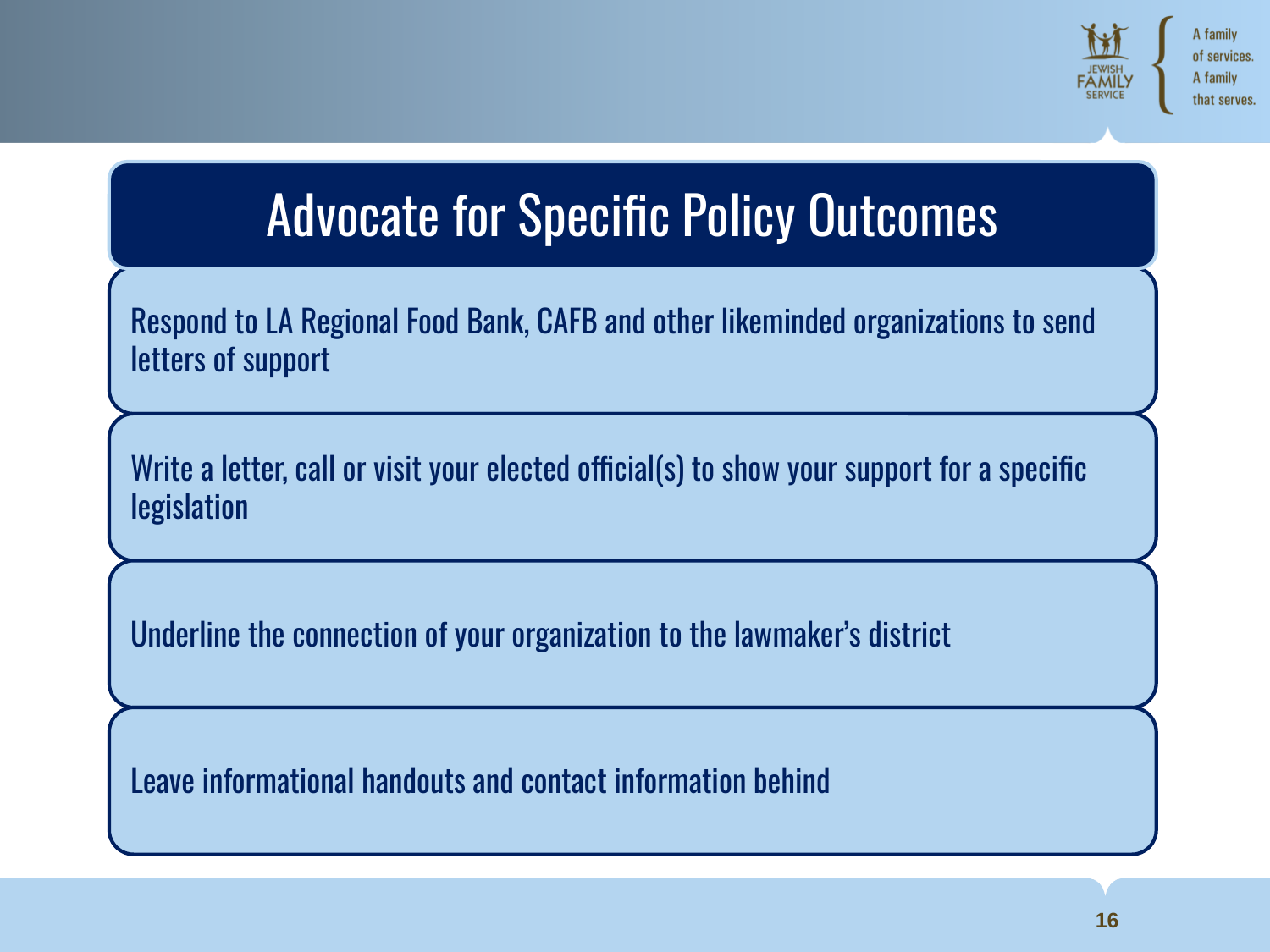

Advocate for Specific Policy Outcomes
Respond to LA Regional Food Bank, CAFB and other likeminded organizations to send letters of support
Write a letter, call or visit your elected official(s) to show your support for a specific legislation
Underline the connection of your organization to the lawmaker’s district
Leave informational handouts and contact information behind